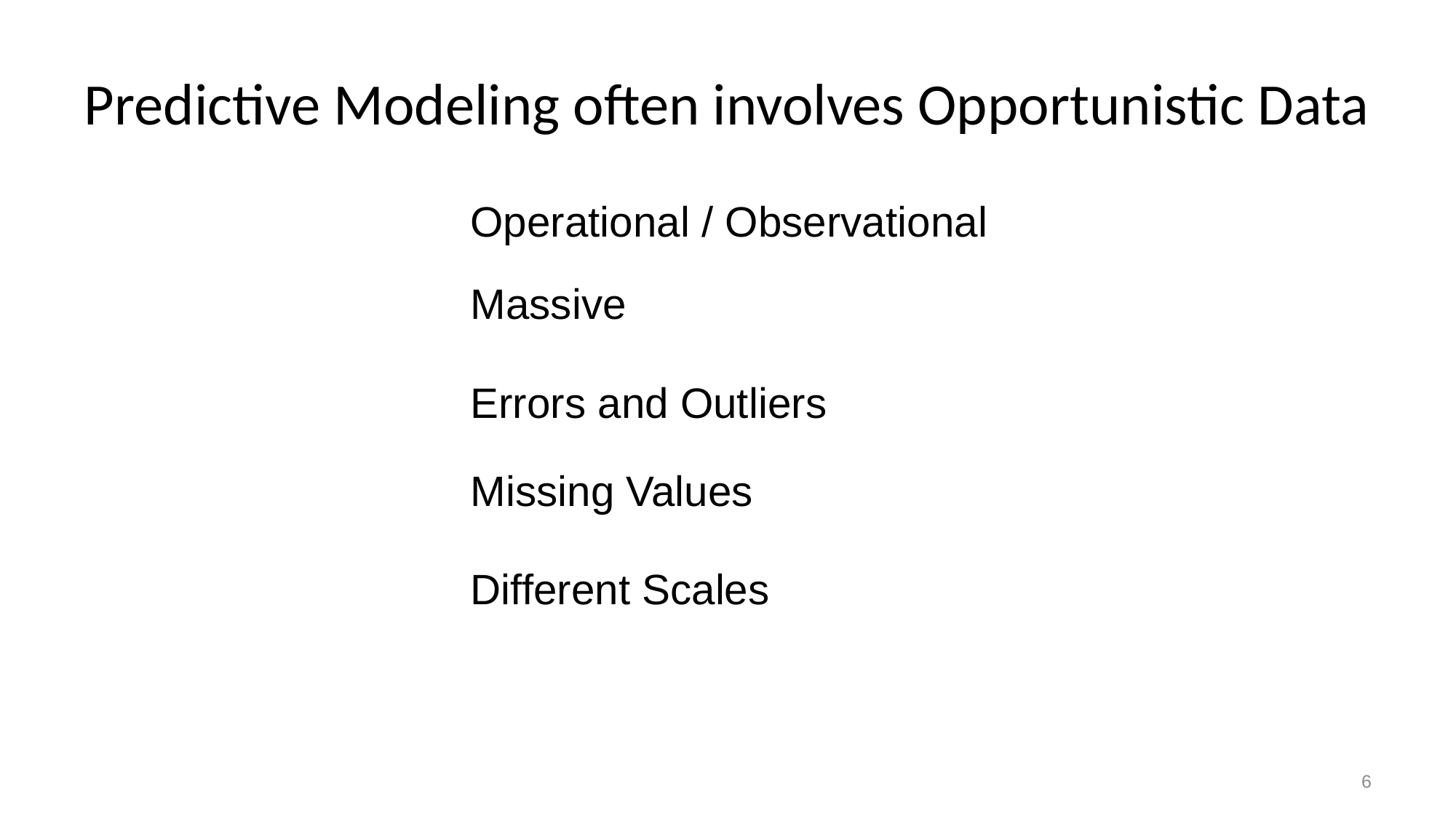

# Predictive Modeling often involves Opportunistic Data
Operational / Observational
Massive
Errors and Outliers
Missing Values
Different Scales
6